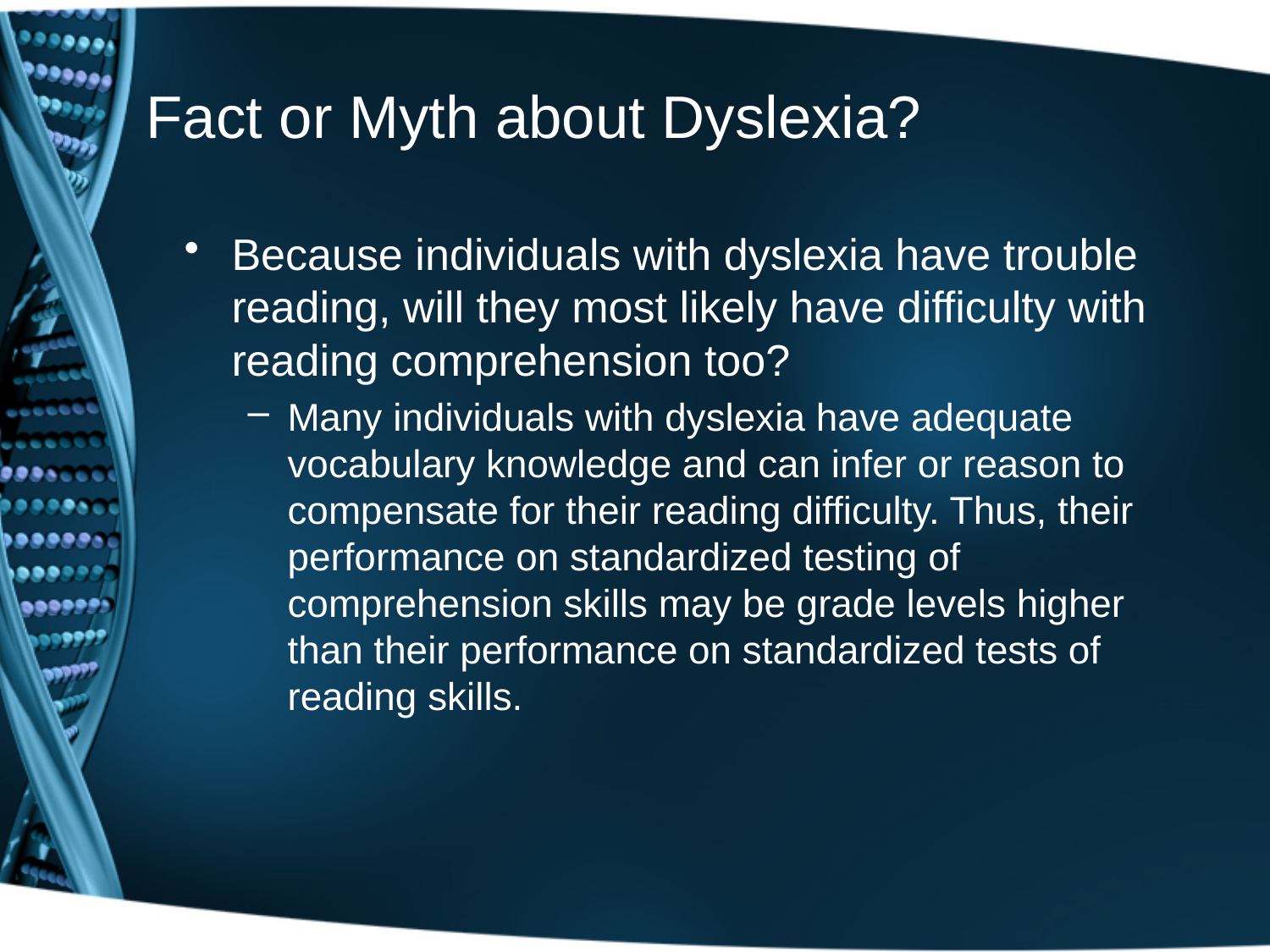

# Fact or Myth about Dyslexia?
Because individuals with dyslexia have trouble reading, will they most likely have difficulty with reading comprehension too?
Many individuals with dyslexia have adequate vocabulary knowledge and can infer or reason to compensate for their reading difficulty. Thus, their performance on standardized testing of comprehension skills may be grade levels higher than their performance on standardized tests of reading skills.